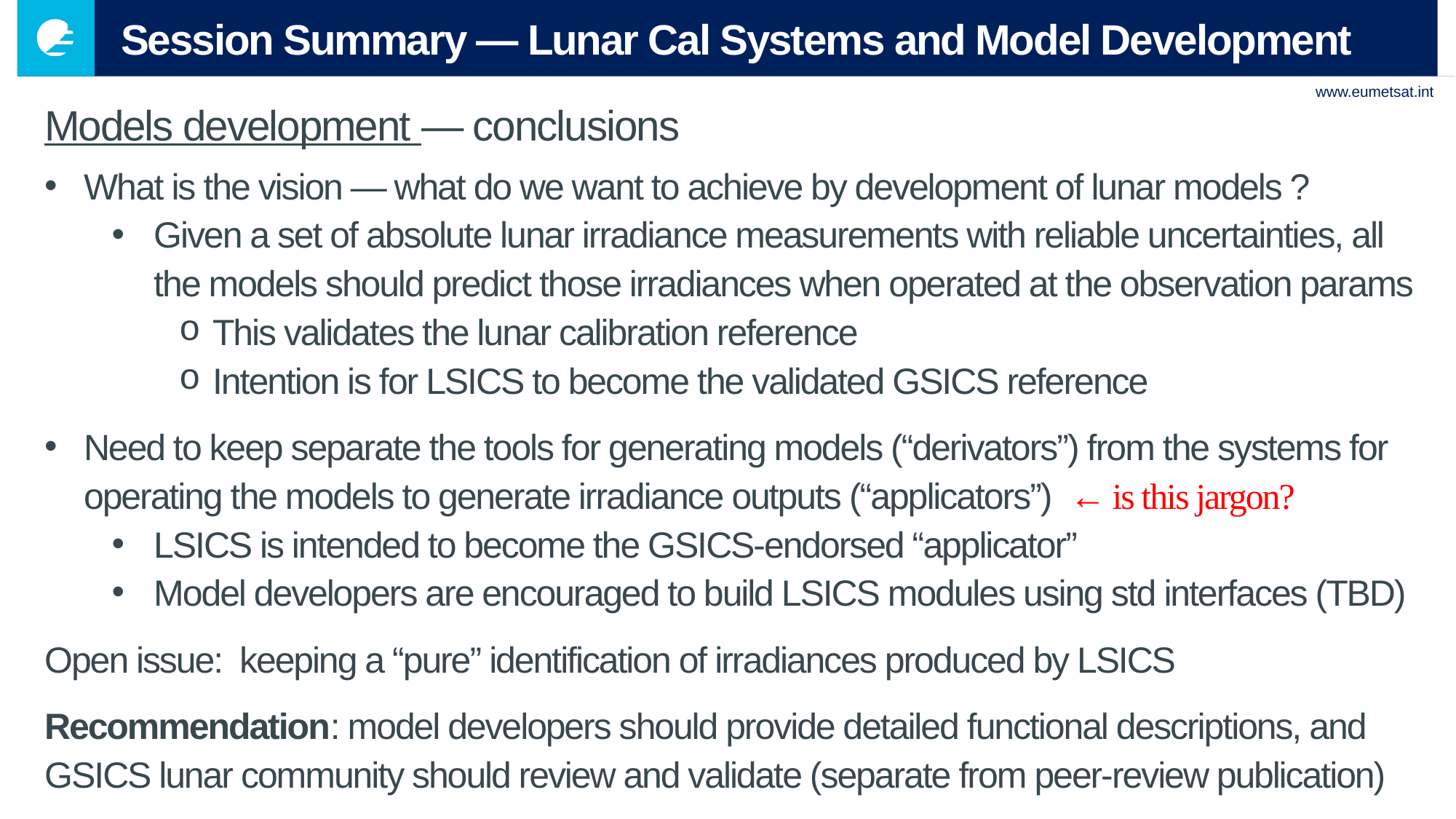

# Session Summary — Lunar Cal Systems and Model Development
Models development — conclusions
What is the vision — what do we want to achieve by development of lunar models ?
Given a set of absolute lunar irradiance measurements with reliable uncertainties, all the models should predict those irradiances when operated at the observation params
This validates the lunar calibration reference
Intention is for LSICS to become the validated GSICS reference
Need to keep separate the tools for generating models (“derivators”) from the systems for operating the models to generate irradiance outputs (“applicators”)  ← is this jargon?
LSICS is intended to become the GSICS-endorsed “applicator”
Model developers are encouraged to build LSICS modules using std interfaces (TBD)
Open issue:  keeping a “pure” identification of irradiances produced by LSICS
Recommendation: model developers should provide detailed functional descriptions, and GSICS lunar community should review and validate (separate from peer-review publication)